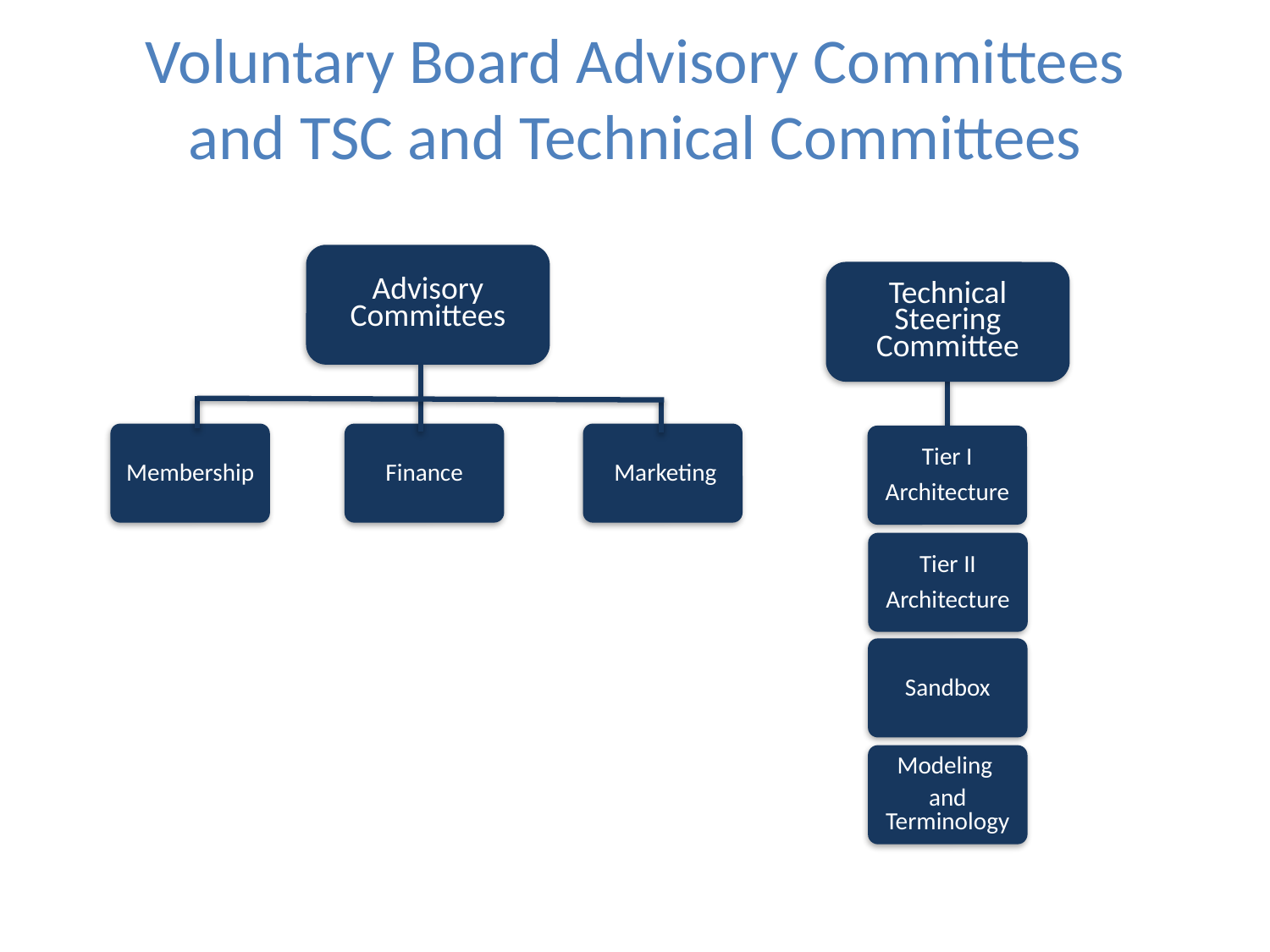

# Voluntary Board Advisory Committees and TSC and Technical Committees
Advisory
Committees
Technical Steering Committee

Membership

Finance

 Marketing

Tier I
Architecture

Tier II
Architecture

Sandbox

Modeling
and Terminology